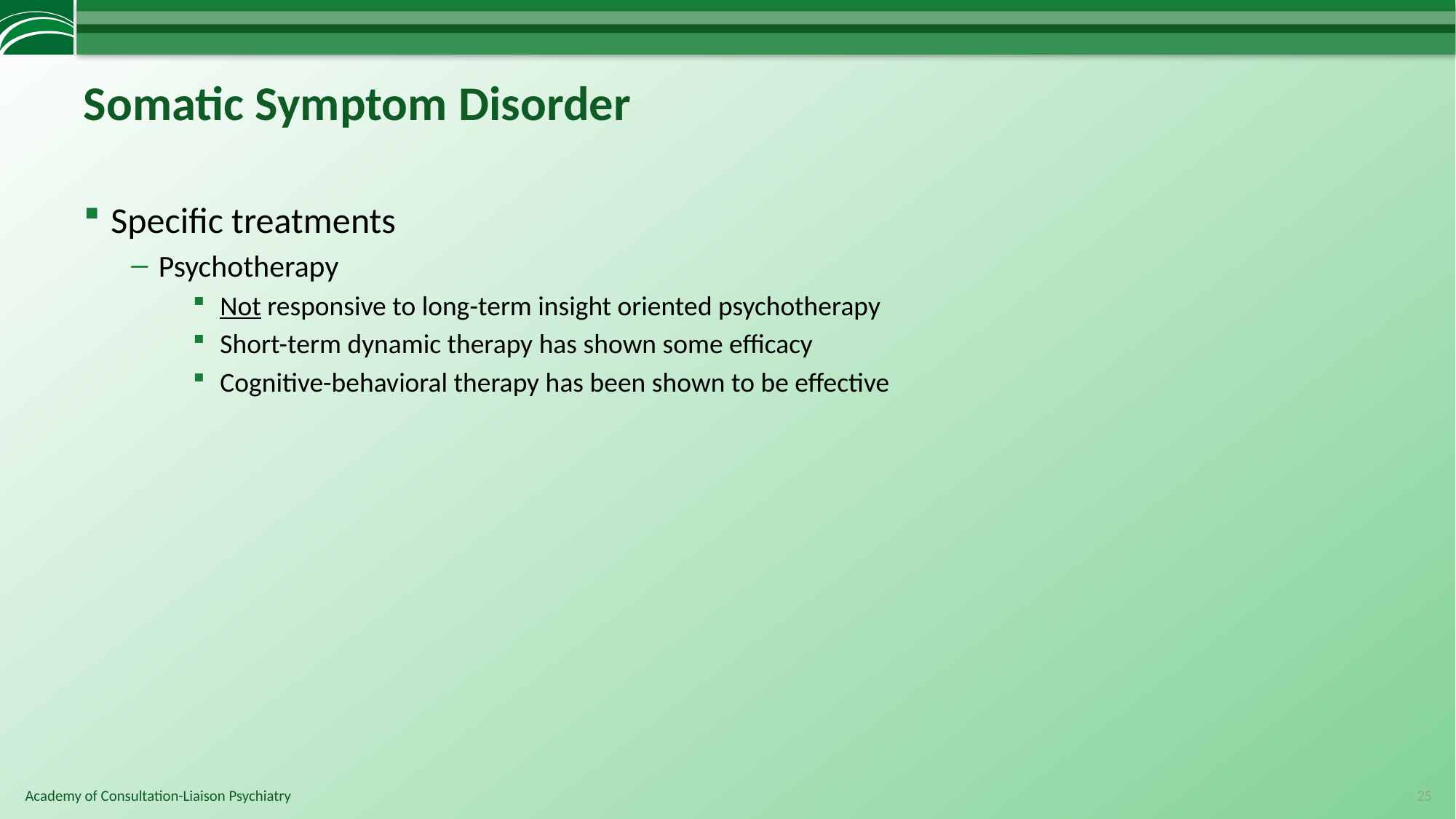

# Somatic Symptom Disorder
Specific treatments
Psychotherapy
Not responsive to long-term insight oriented psychotherapy
Short-term dynamic therapy has shown some efficacy
Cognitive-behavioral therapy has been shown to be effective
25